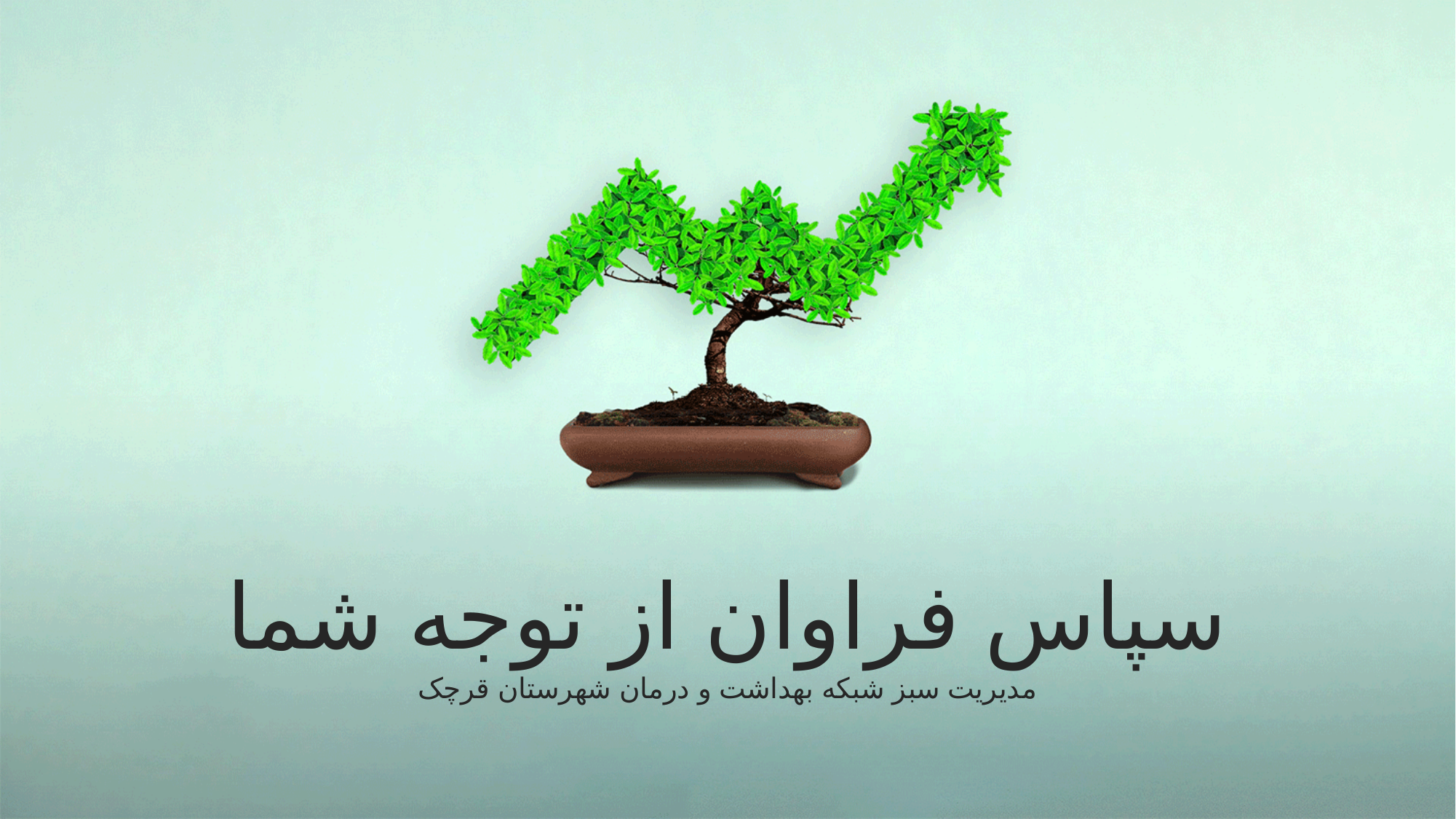

سپاس فراوان از توجه شما
مدیریت سبز شبکه بهداشت و درمان شهرستان قرچک